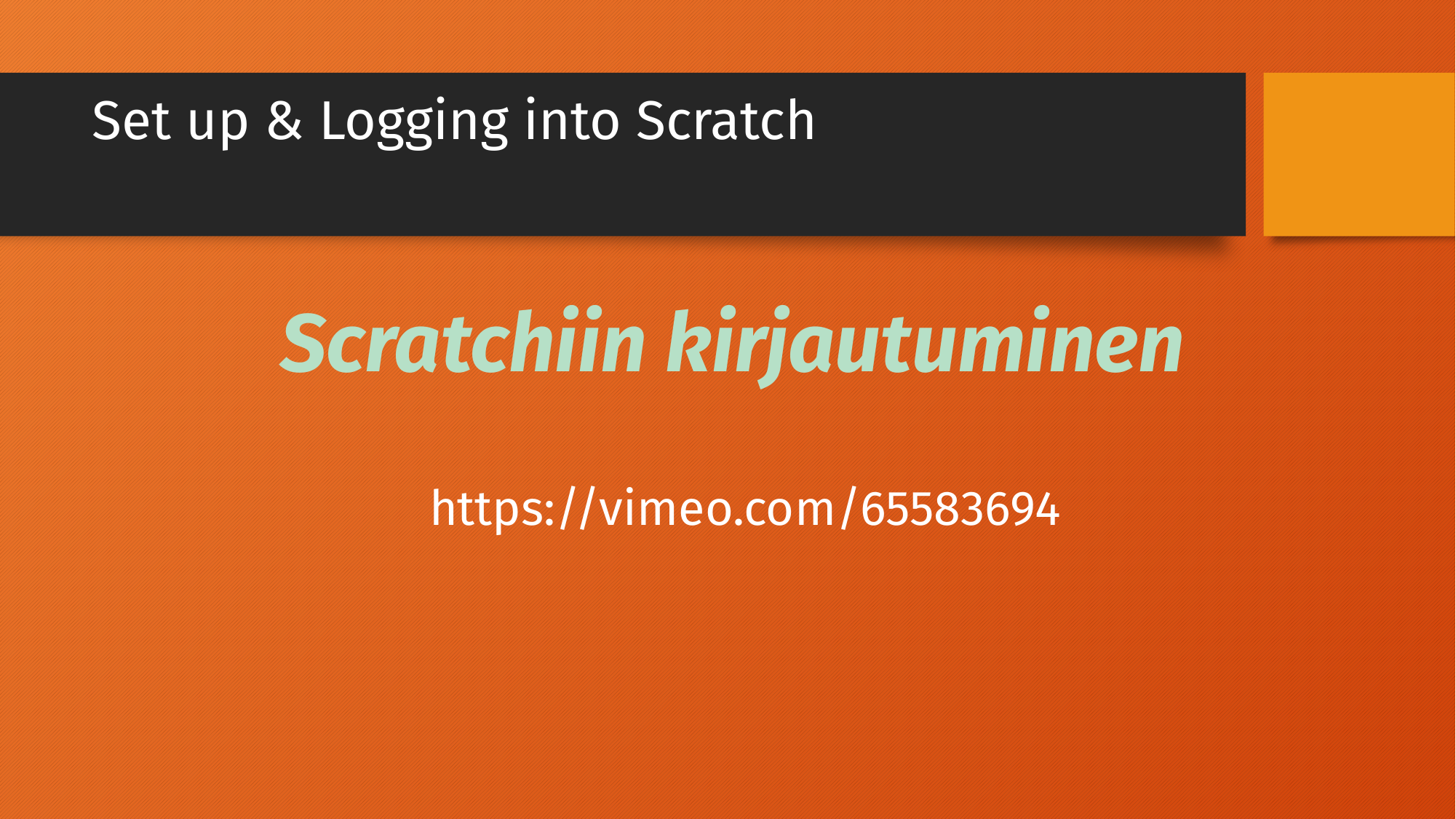

# Set up & Logging into Scratch
Scratchiin kirjautuminen
https://vimeo.com/65583694